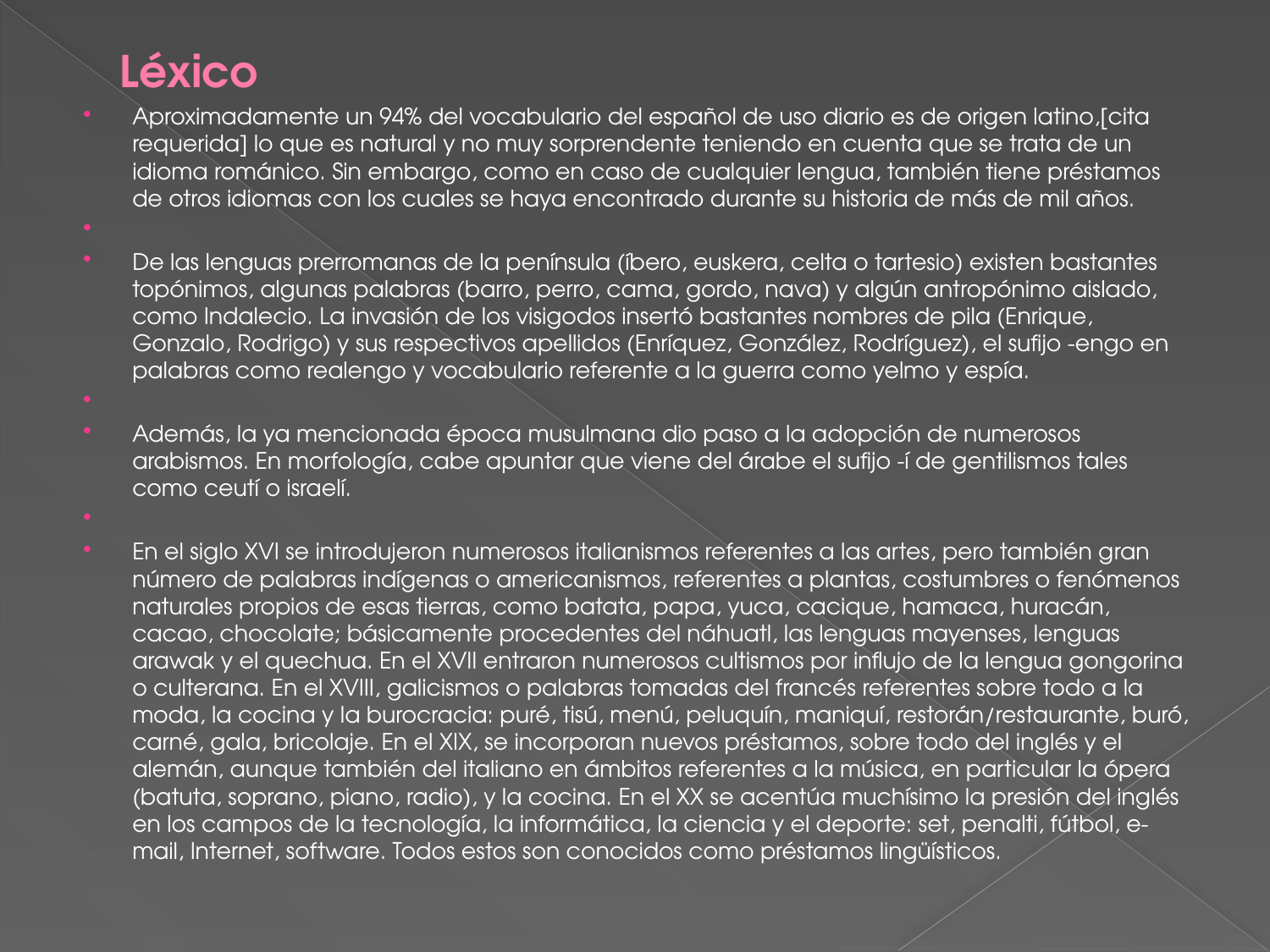

# Léxico
Aproximadamente un 94% del vocabulario del español de uso diario es de origen latino,[cita requerida] lo que es natural y no muy sorprendente teniendo en cuenta que se trata de un idioma románico. Sin embargo, como en caso de cualquier lengua, también tiene préstamos de otros idiomas con los cuales se haya encontrado durante su historia de más de mil años.

De las lenguas prerromanas de la península (íbero, euskera, celta o tartesio) existen bastantes topónimos, algunas palabras (barro, perro, cama, gordo, nava) y algún antropónimo aislado, como Indalecio. La invasión de los visigodos insertó bastantes nombres de pila (Enrique, Gonzalo, Rodrigo) y sus respectivos apellidos (Enríquez, González, Rodríguez), el sufijo -engo en palabras como realengo y vocabulario referente a la guerra como yelmo y espía.

Además, la ya mencionada época musulmana dio paso a la adopción de numerosos arabismos. En morfología, cabe apuntar que viene del árabe el sufijo -í de gentilismos tales como ceutí o israelí.

En el siglo XVI se introdujeron numerosos italianismos referentes a las artes, pero también gran número de palabras indígenas o americanismos, referentes a plantas, costumbres o fenómenos naturales propios de esas tierras, como batata, papa, yuca, cacique, hamaca, huracán, cacao, chocolate; básicamente procedentes del náhuatl, las lenguas mayenses, lenguas arawak y el quechua. En el XVII entraron numerosos cultismos por influjo de la lengua gongorina o culterana. En el XVIII, galicismos o palabras tomadas del francés referentes sobre todo a la moda, la cocina y la burocracia: puré, tisú, menú, peluquín, maniquí, restorán/restaurante, buró, carné, gala, bricolaje. En el XIX, se incorporan nuevos préstamos, sobre todo del inglés y el alemán, aunque también del italiano en ámbitos referentes a la música, en particular la ópera (batuta, soprano, piano, radio), y la cocina. En el XX se acentúa muchísimo la presión del inglés en los campos de la tecnología, la informática, la ciencia y el deporte: set, penalti, fútbol, e-mail, Internet, software. Todos estos son conocidos como préstamos lingüísticos.